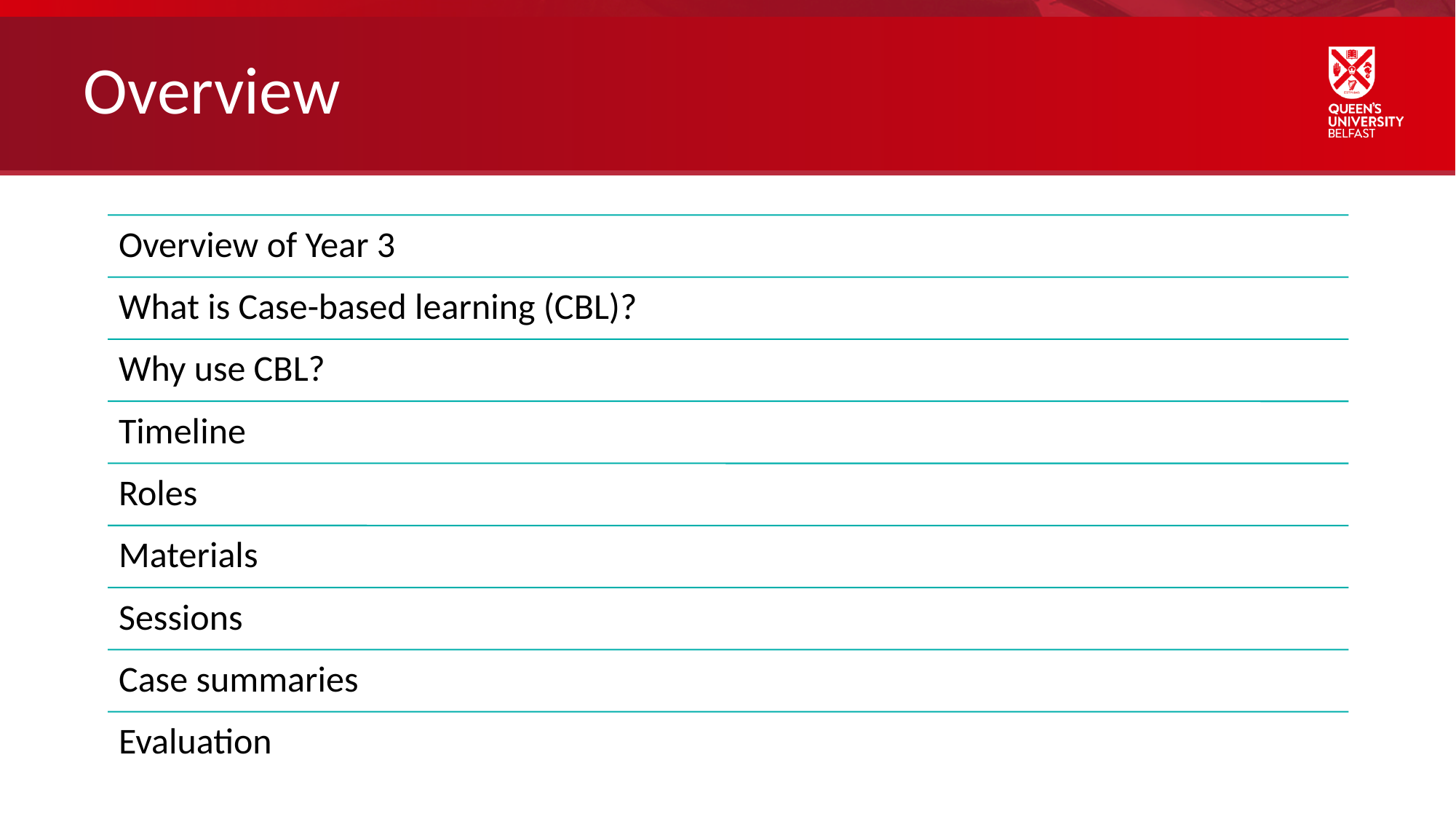

# Overview
Overview of Year 3
What is Case-based learning (CBL)?
Why use CBL?
Timeline
Roles
Materials
Sessions
Case summaries
Evaluation